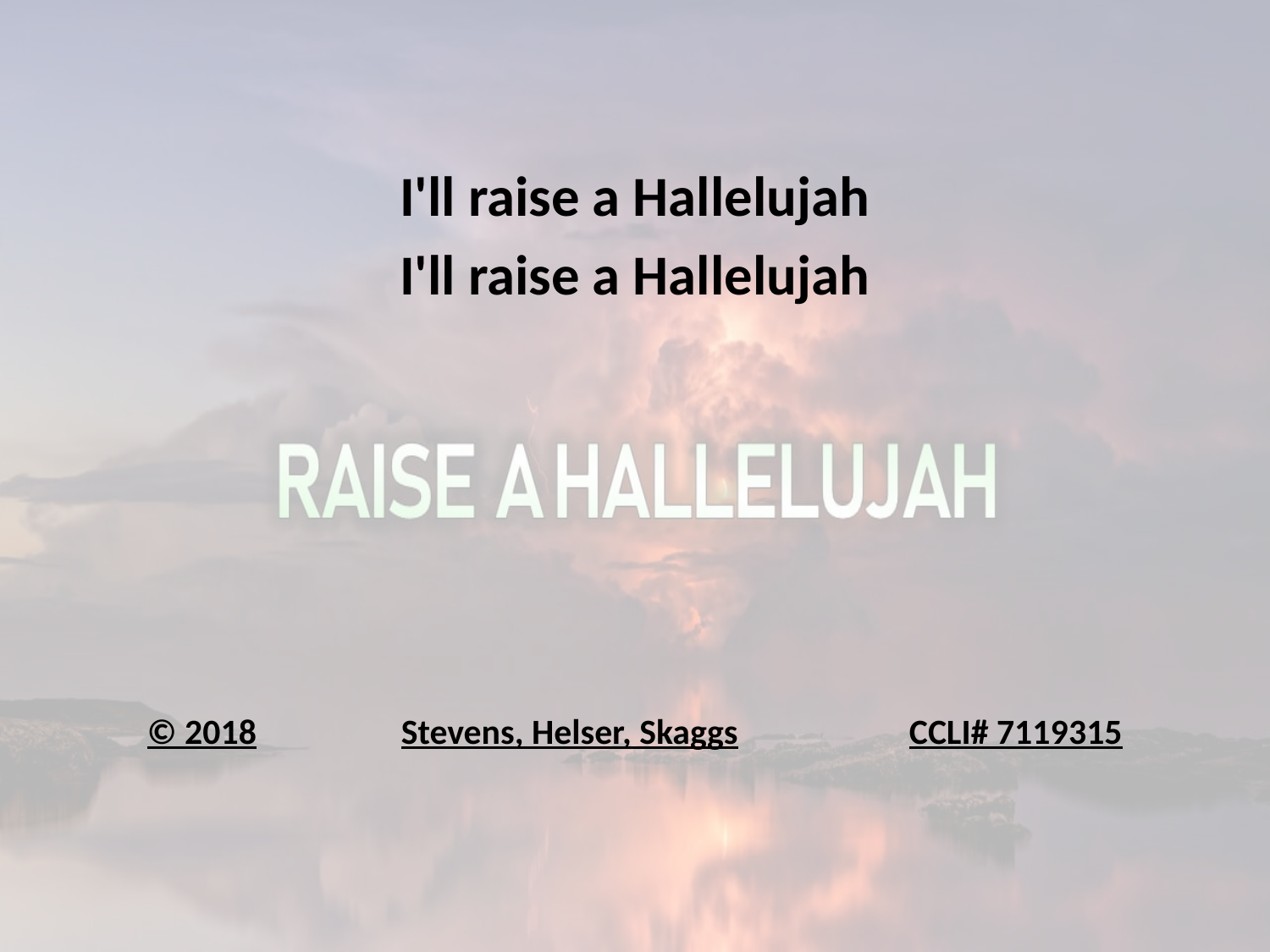

I'll raise a Hallelujah
I'll raise a Hallelujah

© 2018		Stevens, Helser, Skaggs		CCLI# 7119315